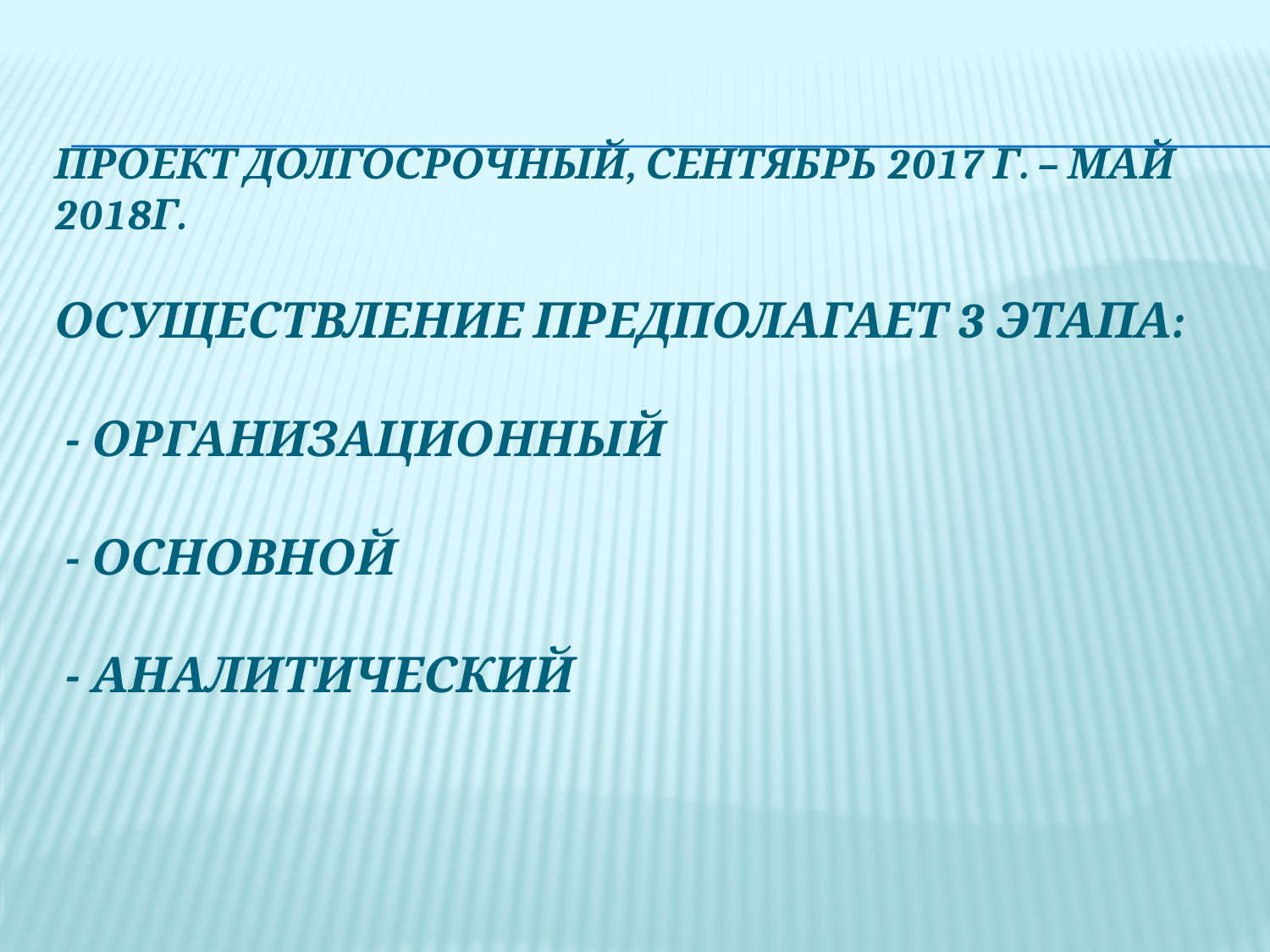

# Проект долгосрочный, сентябрь 2017 г. – май 2018г. Осуществление предполагает 3 этапа: - организационный - основной - аналитический